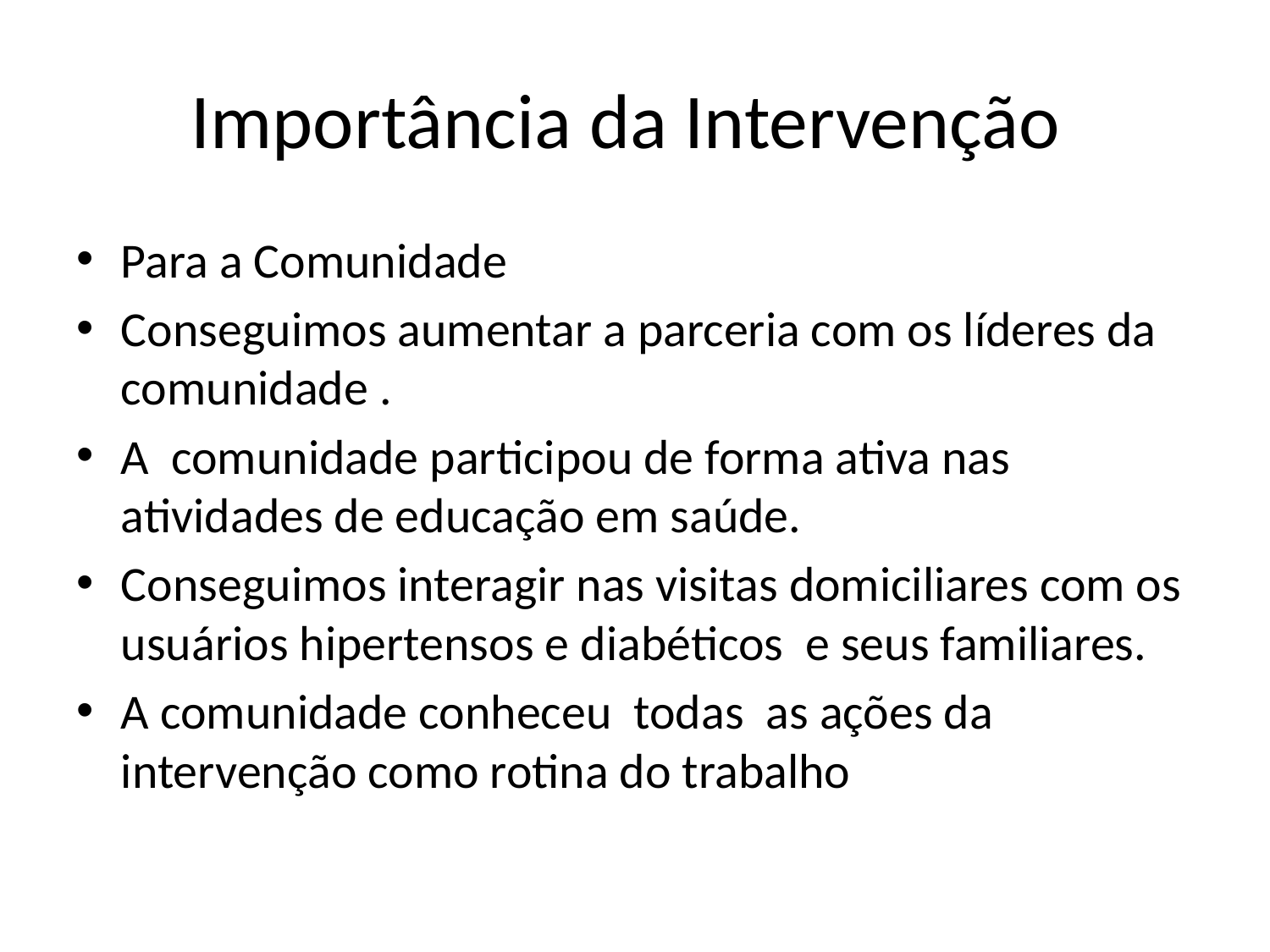

# Importância da Intervenção
Para a Comunidade
Conseguimos aumentar a parceria com os líderes da comunidade .
A  comunidade participou de forma ativa nas atividades de educação em saúde.
Conseguimos interagir nas visitas domiciliares com os usuários hipertensos e diabéticos  e seus familiares.
A comunidade conheceu  todas  as ações da intervenção como rotina do trabalho